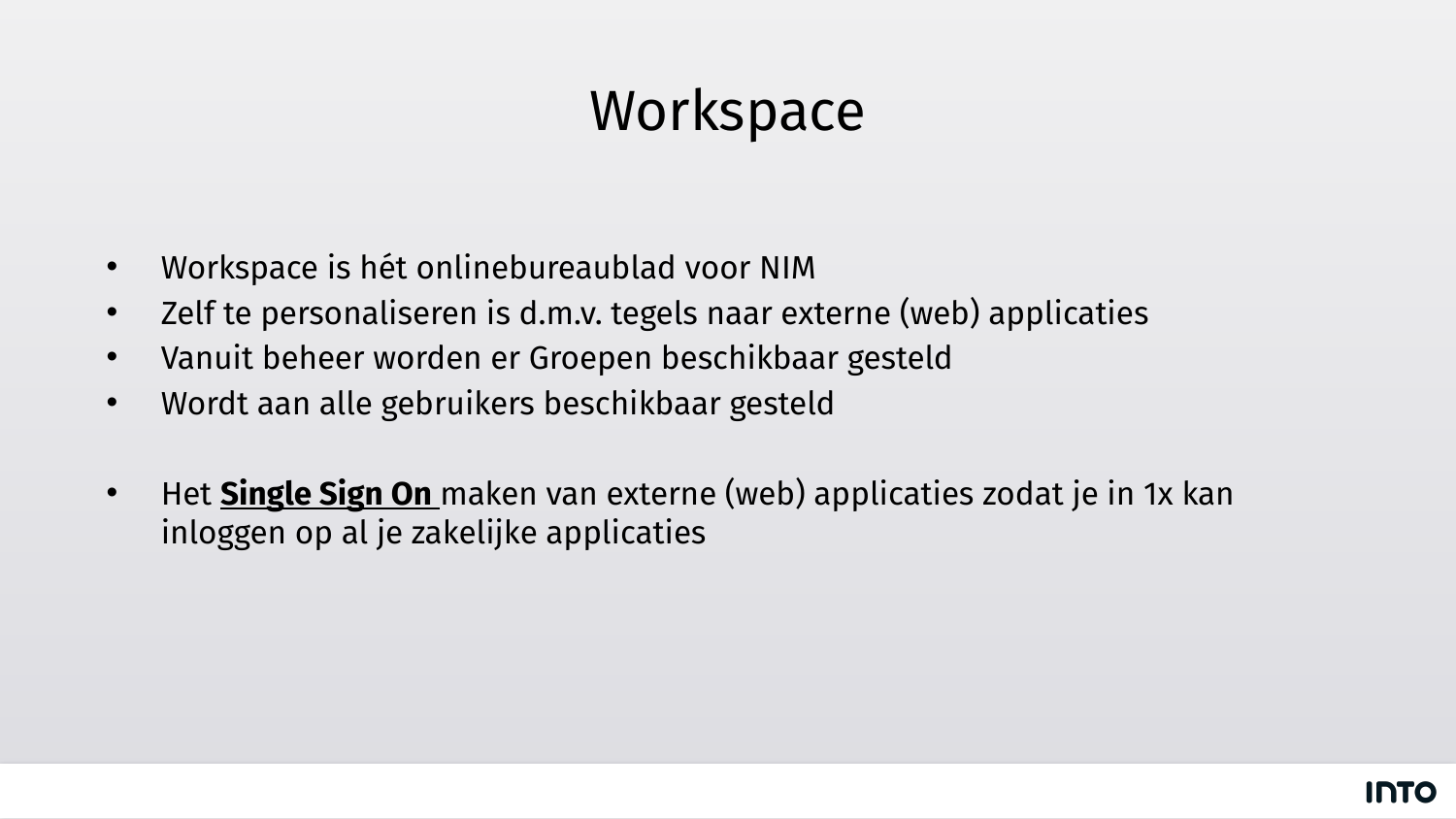

# Workspace

Workspace is hét onlinebureaublad voor NIM
Zelf te personaliseren is d.m.v. tegels naar externe (web) applicaties
Vanuit beheer worden er Groepen beschikbaar gesteld
Wordt aan alle gebruikers beschikbaar gesteld

Het Single Sign On maken van externe (web) applicaties zodat je in 1x kan inloggen op al je zakelijke applicaties